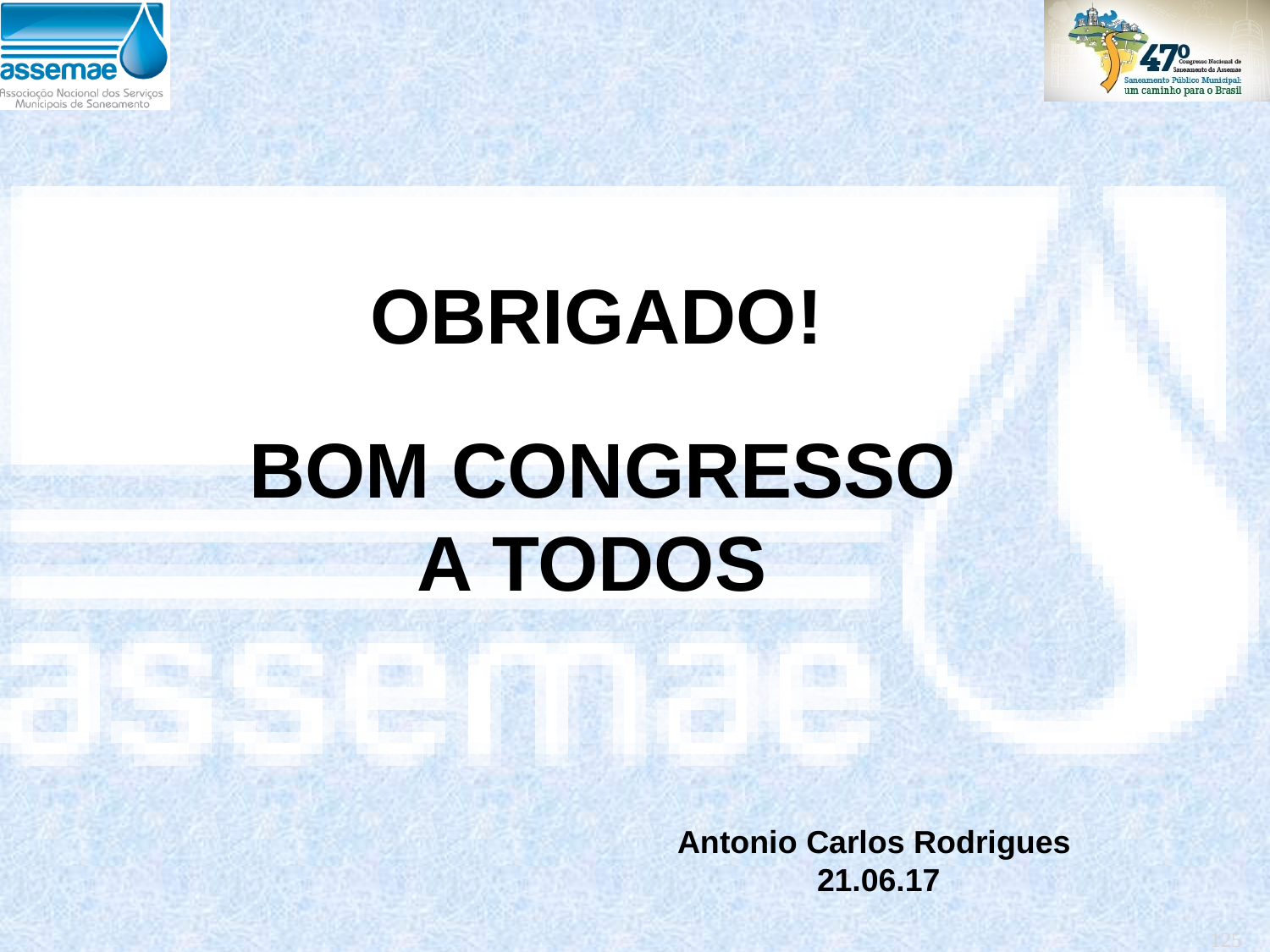

OBRIGADO!
BOM CONGRESSO
A TODOS
Antonio Carlos Rodrigues
21.06.17